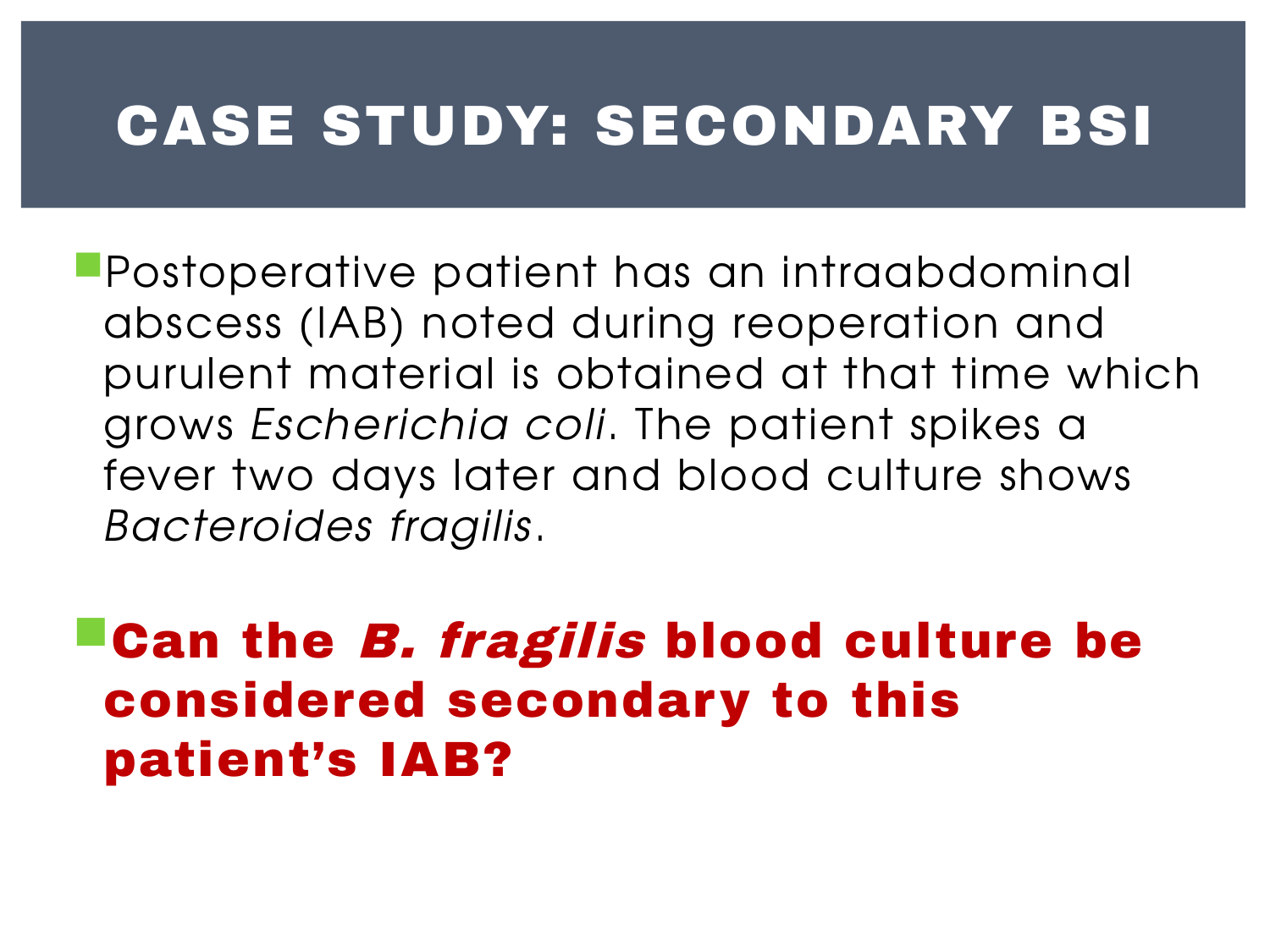

# case study: Secondary bsi
Postoperative patient has an intraabdominal abscess (IAB) noted during reoperation and purulent material is obtained at that time which grows Escherichia coli. The patient spikes a fever two days later and blood culture shows Bacteroides fragilis.

Can the B. fragilis blood culture be considered secondary to this patient’s IAB?